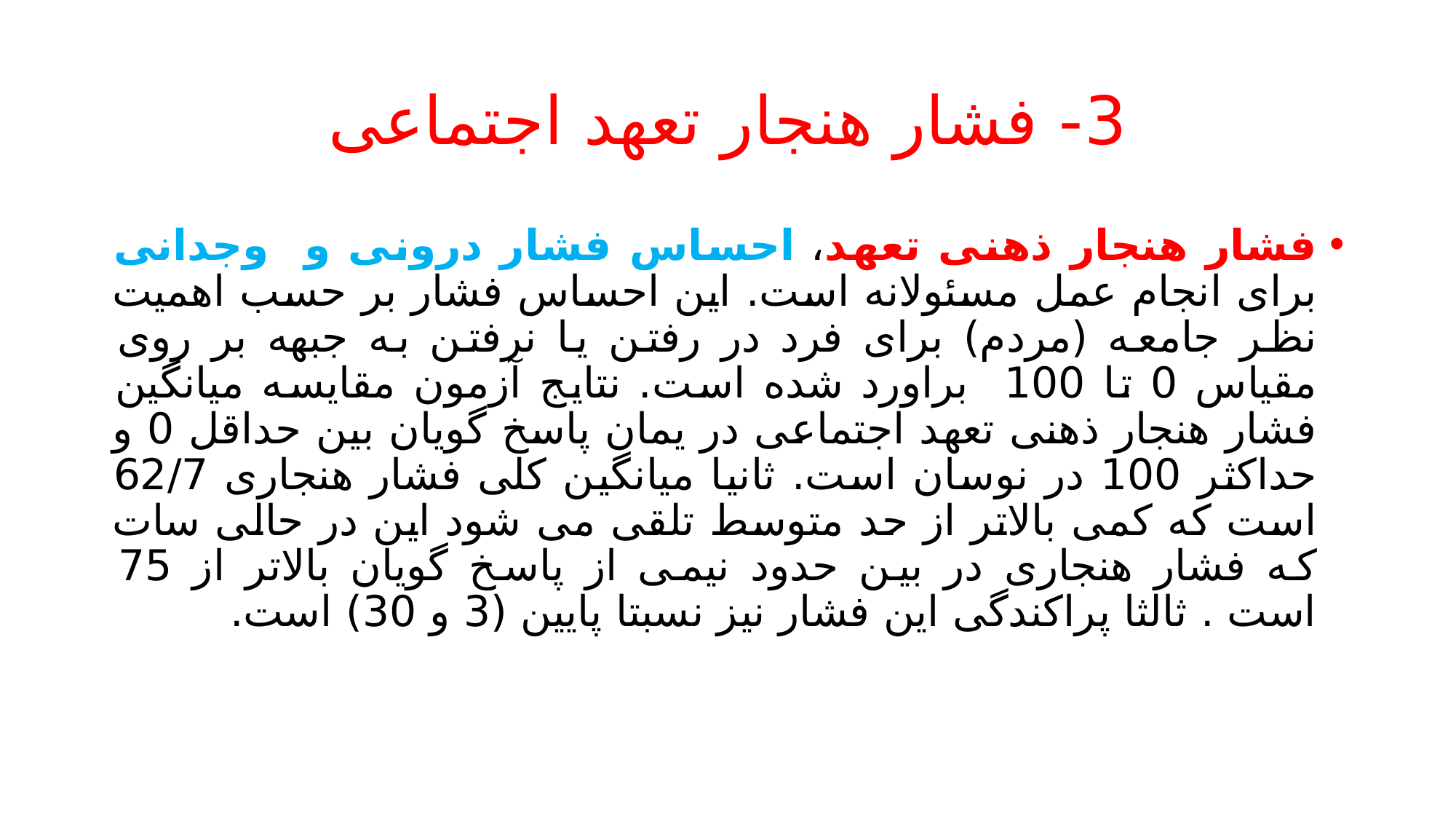

# 3- فشار هنجار تعهد اجتماعی
فشار هنجار ذهنی تعهد، احساس فشار درونی و  وجدانی برای انجام عمل مسئولانه است. این احساس فشار بر حسب اهمیت نظر جامعه (مردم) برای فرد در رفتن یا نرفتن به جبهه بر روی مقیاس 0 تا 100  براورد شده است. نتایج آزمون مقایسه میانگین فشار هنجار ذهنی تعهد اجتماعی در یمان پاسخ گویان بین حداقل 0 و حداکثر 100 در نوسان است. ثانیا میانگین کلی فشار هنجاری 62/7 است که کمی بالاتر از حد متوسط تلقی می شود این در حالی سات که فشار هنجاری در بین حدود نیمی از پاسخ گویان بالاتر از 75 است . ثالثا پراکندگی این فشار نیز نسبتا پایین (3 و 30) است.